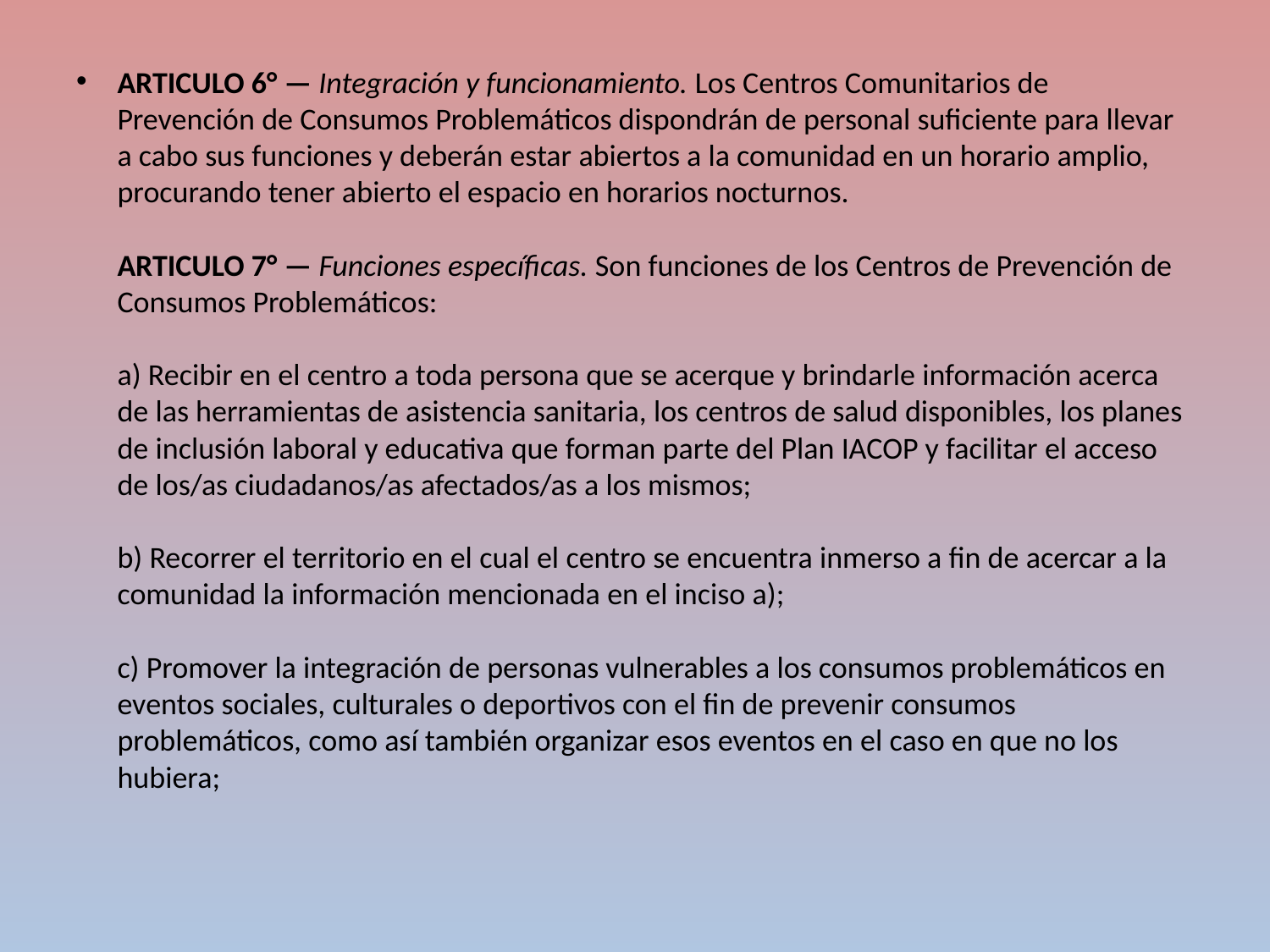

ARTICULO 6° — Integración y funcionamiento. Los Centros Comunitarios de Prevención de Consumos Problemáticos dispondrán de personal suficiente para llevar a cabo sus funciones y deberán estar abiertos a la comunidad en un horario amplio, procurando tener abierto el espacio en horarios nocturnos.
ARTICULO 7° — Funciones específicas. Son funciones de los Centros de Prevención de Consumos Problemáticos:
a) Recibir en el centro a toda persona que se acerque y brindarle información acerca de las herramientas de asistencia sanitaria, los centros de salud disponibles, los planes de inclusión laboral y educativa que forman parte del Plan IACOP y facilitar el acceso de los/as ciudadanos/as afectados/as a los mismos;
b) Recorrer el territorio en el cual el centro se encuentra inmerso a fin de acercar a la comunidad la información mencionada en el inciso a);
c) Promover la integración de personas vulnerables a los consumos problemáticos en eventos sociales, culturales o deportivos con el fin de prevenir consumos problemáticos, como así también organizar esos eventos en el caso en que no los hubiera;